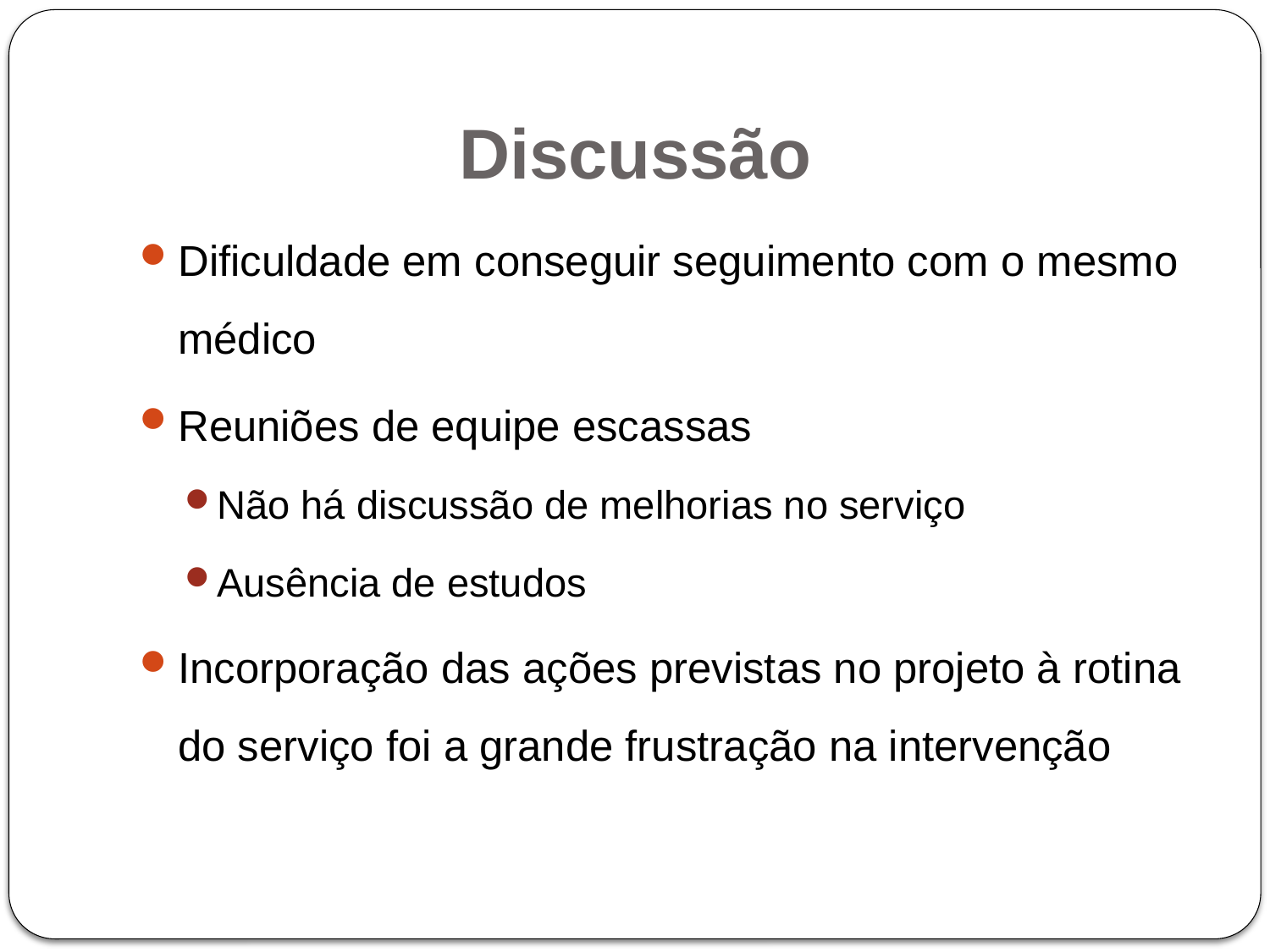

# Discussão
Dificuldade em conseguir seguimento com o mesmo médico
Reuniões de equipe escassas
Não há discussão de melhorias no serviço
Ausência de estudos
Incorporação das ações previstas no projeto à rotina do serviço foi a grande frustração na intervenção